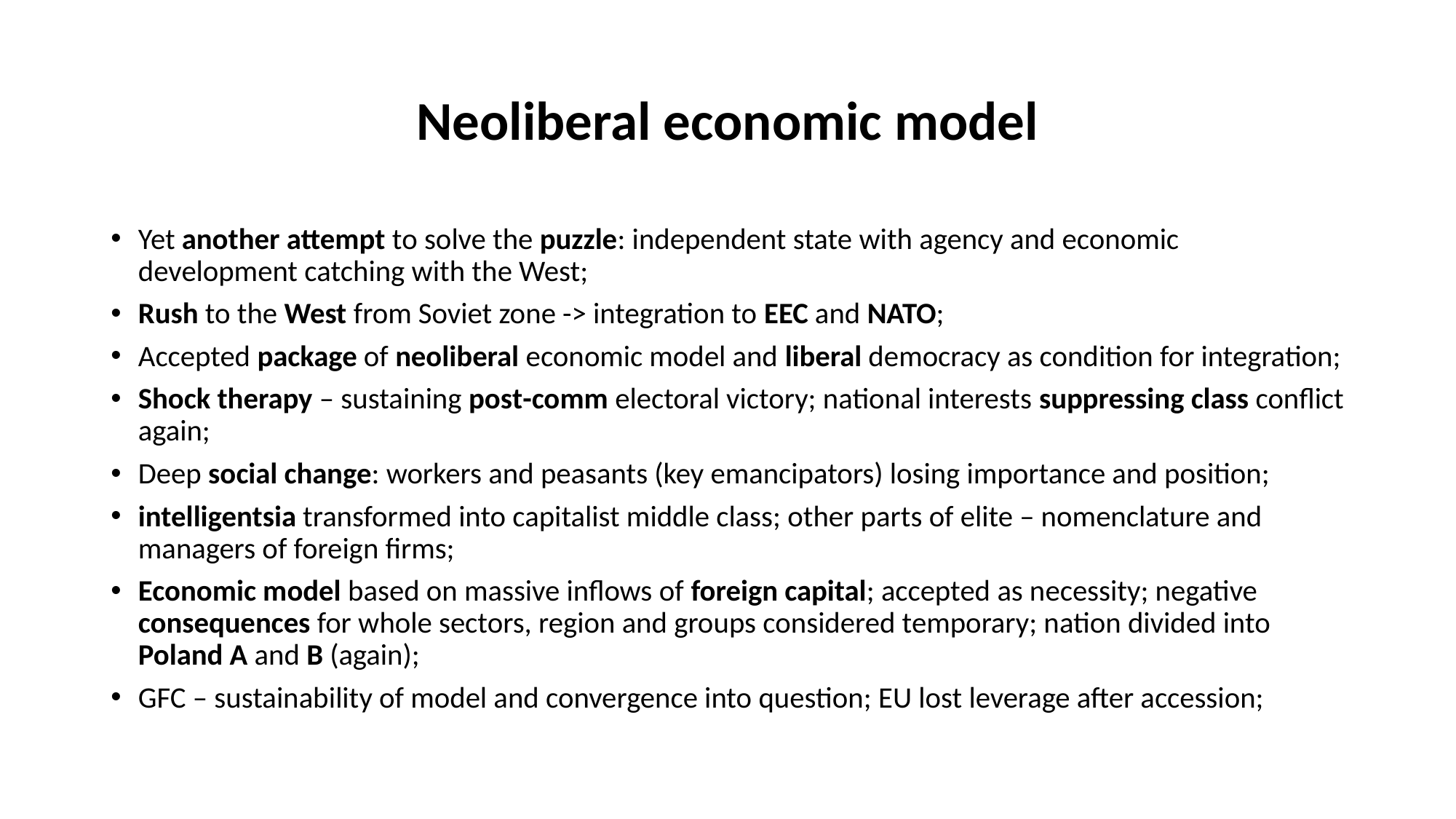

# Neoliberal economic model
Yet another attempt to solve the puzzle: independent state with agency and economic development catching with the West;
Rush to the West from Soviet zone -> integration to EEC and NATO;
Accepted package of neoliberal economic model and liberal democracy as condition for integration;
Shock therapy – sustaining post-comm electoral victory; national interests suppressing class conflict again;
Deep social change: workers and peasants (key emancipators) losing importance and position;
intelligentsia transformed into capitalist middle class; other parts of elite – nomenclature and managers of foreign firms;
Economic model based on massive inflows of foreign capital; accepted as necessity; negative consequences for whole sectors, region and groups considered temporary; nation divided into Poland A and B (again);
GFC – sustainability of model and convergence into question; EU lost leverage after accession;